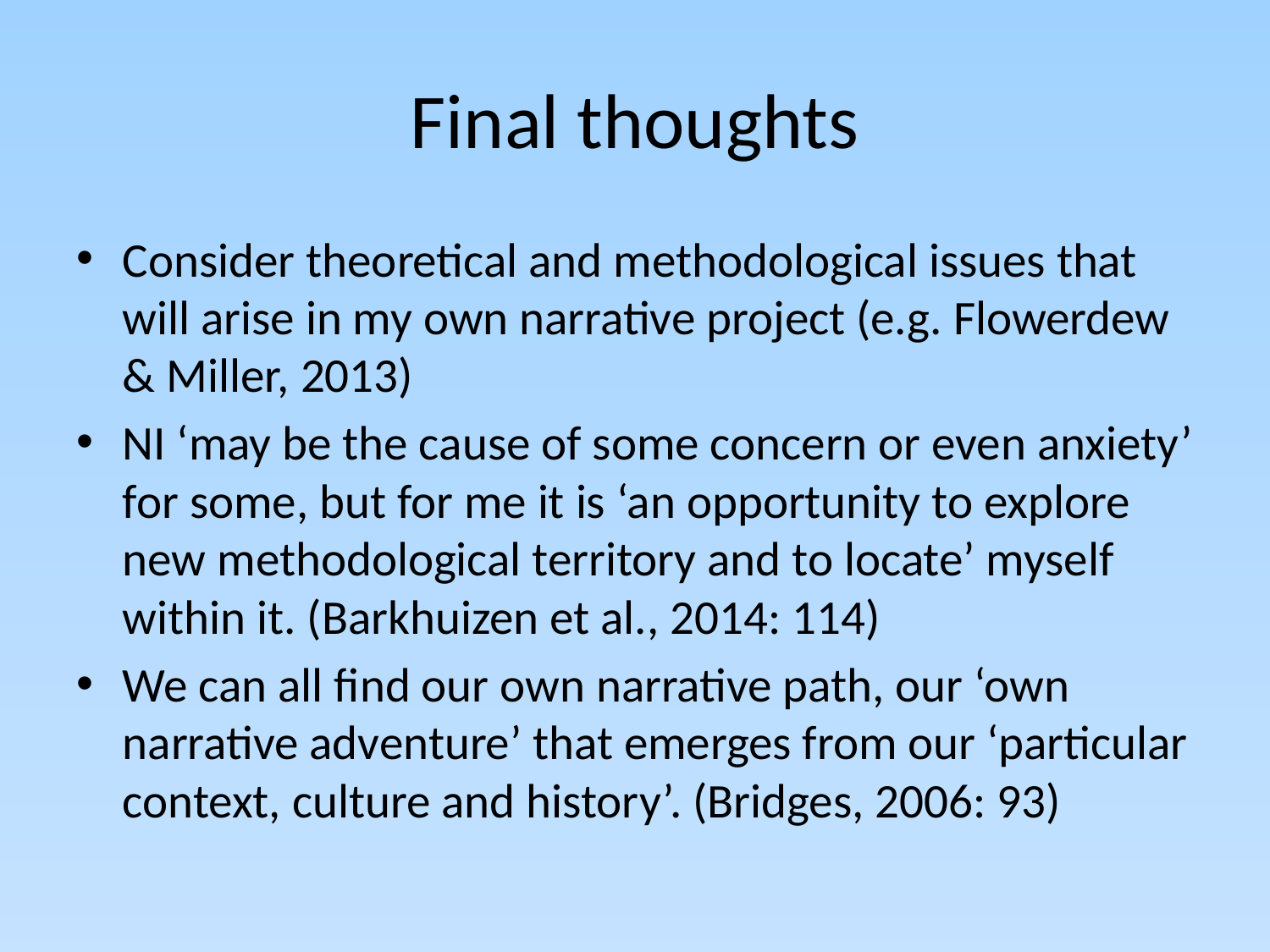

# Final thoughts
Consider theoretical and methodological issues that will arise in my own narrative project (e.g. Flowerdew & Miller, 2013)
NI ‘may be the cause of some concern or even anxiety’ for some, but for me it is ‘an opportunity to explore new methodological territory and to locate’ myself within it. (Barkhuizen et al., 2014: 114)
We can all find our own narrative path, our ‘own narrative adventure’ that emerges from our ‘particular context, culture and history’. (Bridges, 2006: 93)